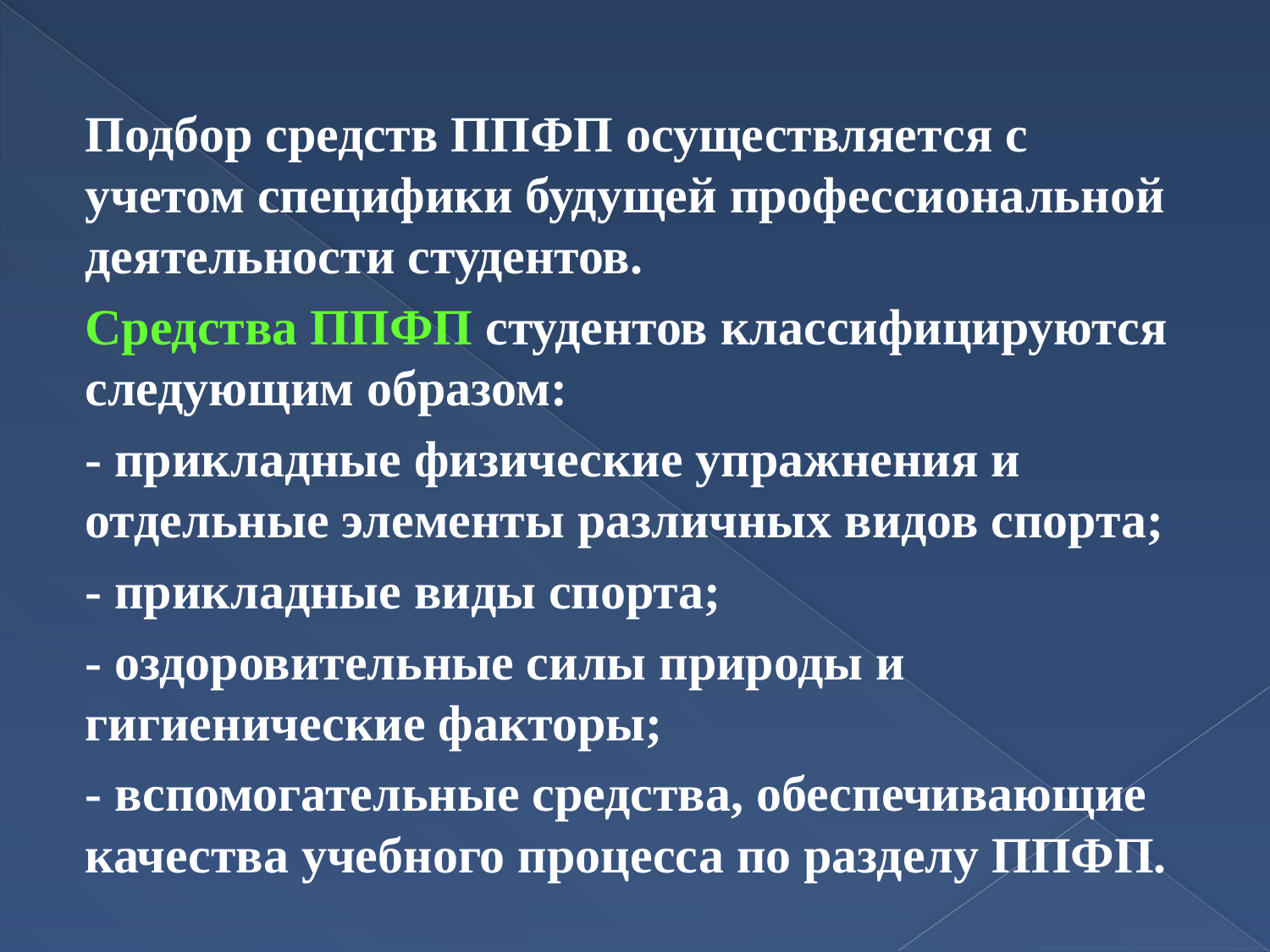

Подбор средств ППФП осуществляется с учетом специфики будущей профессиональной деятельности студентов.
	Средства ППФП студентов классифицируются следующим образом:
	- прикладные физические упражнения и отдельные элементы различных видов спорта;
	- прикладные виды спорта;
	- оздоровительные силы природы и гигиенические факторы;
	- вспомогательные средства, обеспечивающие качества учебного процесса по разделу ППФП.